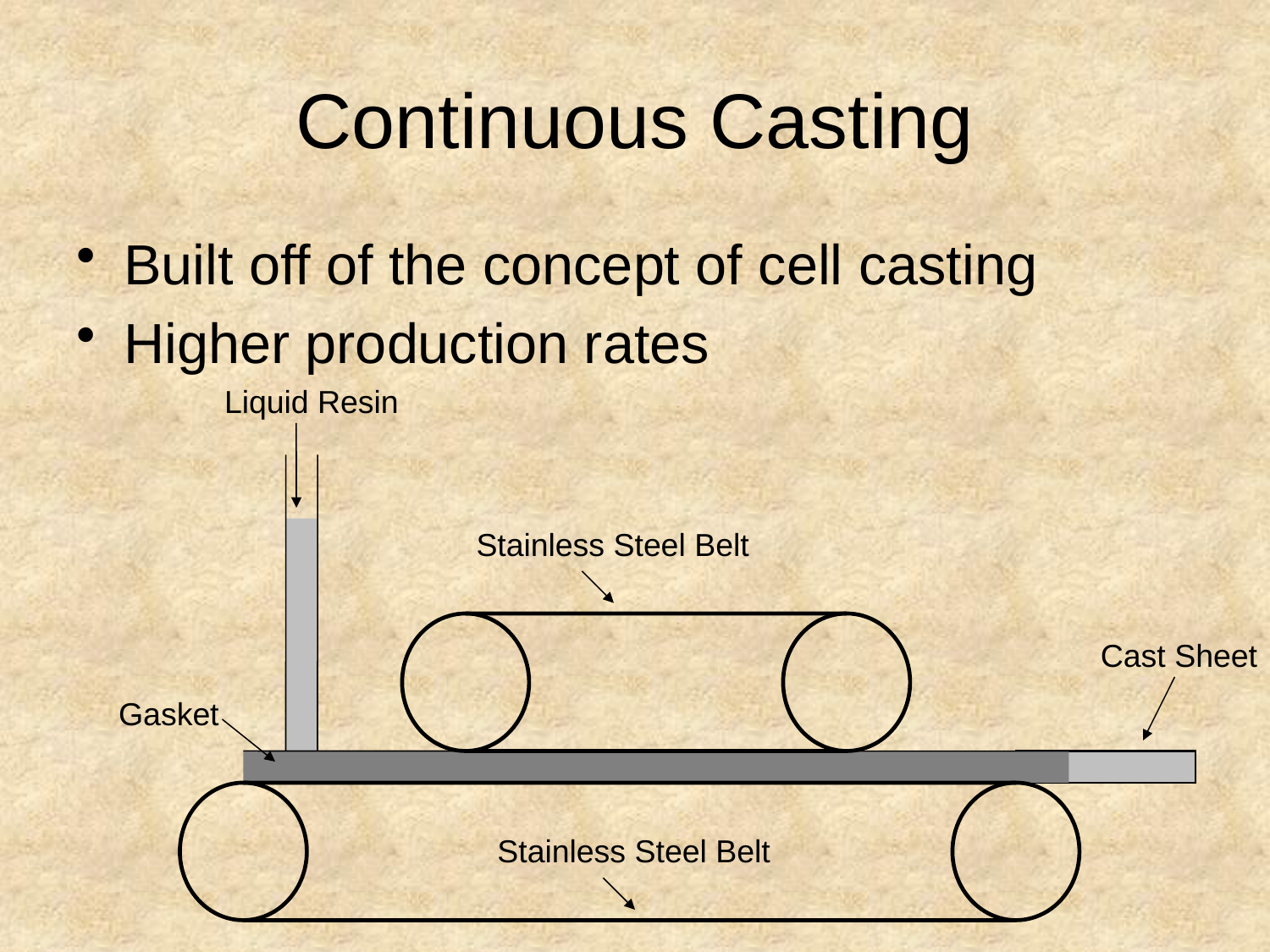

# Continuous Casting
Built off of the concept of cell casting
Higher production rates

Liquid Resin

Stainless Steel Belt

Cast Sheet

Gasket

Stainless Steel Belt